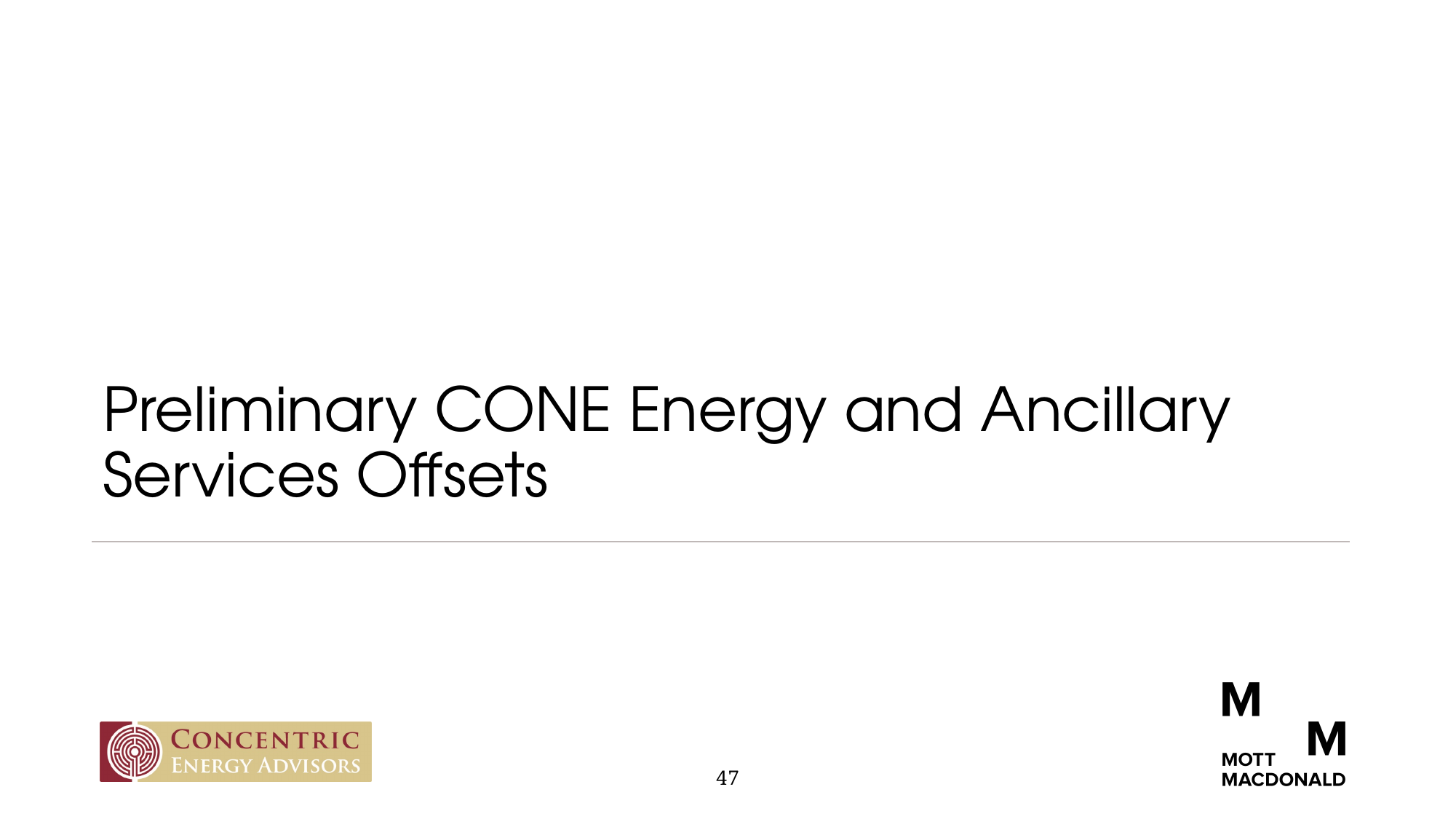

Preliminary CONE Energy and Ancillary Services Offsets